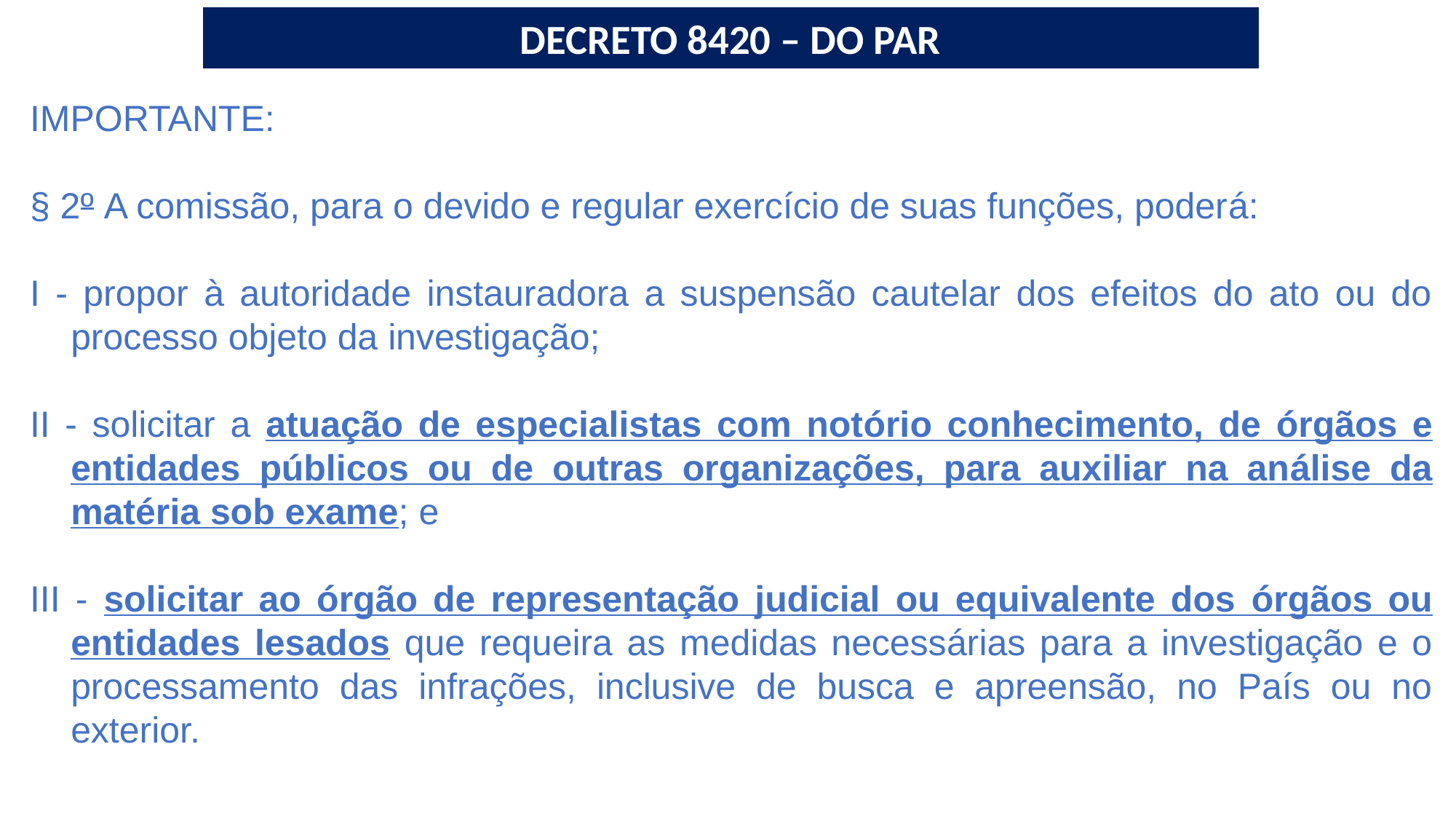

DECRETO 8420 – DO PAR
IMPORTANTE:

§ 2º A comissão, para o devido e regular exercício de suas funções, poderá:

I - propor à autoridade instauradora a suspensão cautelar dos efeitos do ato ou do processo objeto da investigação;

II - solicitar a atuação de especialistas com notório conhecimento, de órgãos e entidades públicos ou de outras organizações, para auxiliar na análise da matéria sob exame; e

III - solicitar ao órgão de representação judicial ou equivalente dos órgãos ou entidades lesados que requeira as medidas necessárias para a investigação e o processamento das infrações, inclusive de busca e apreensão, no País ou no exterior.